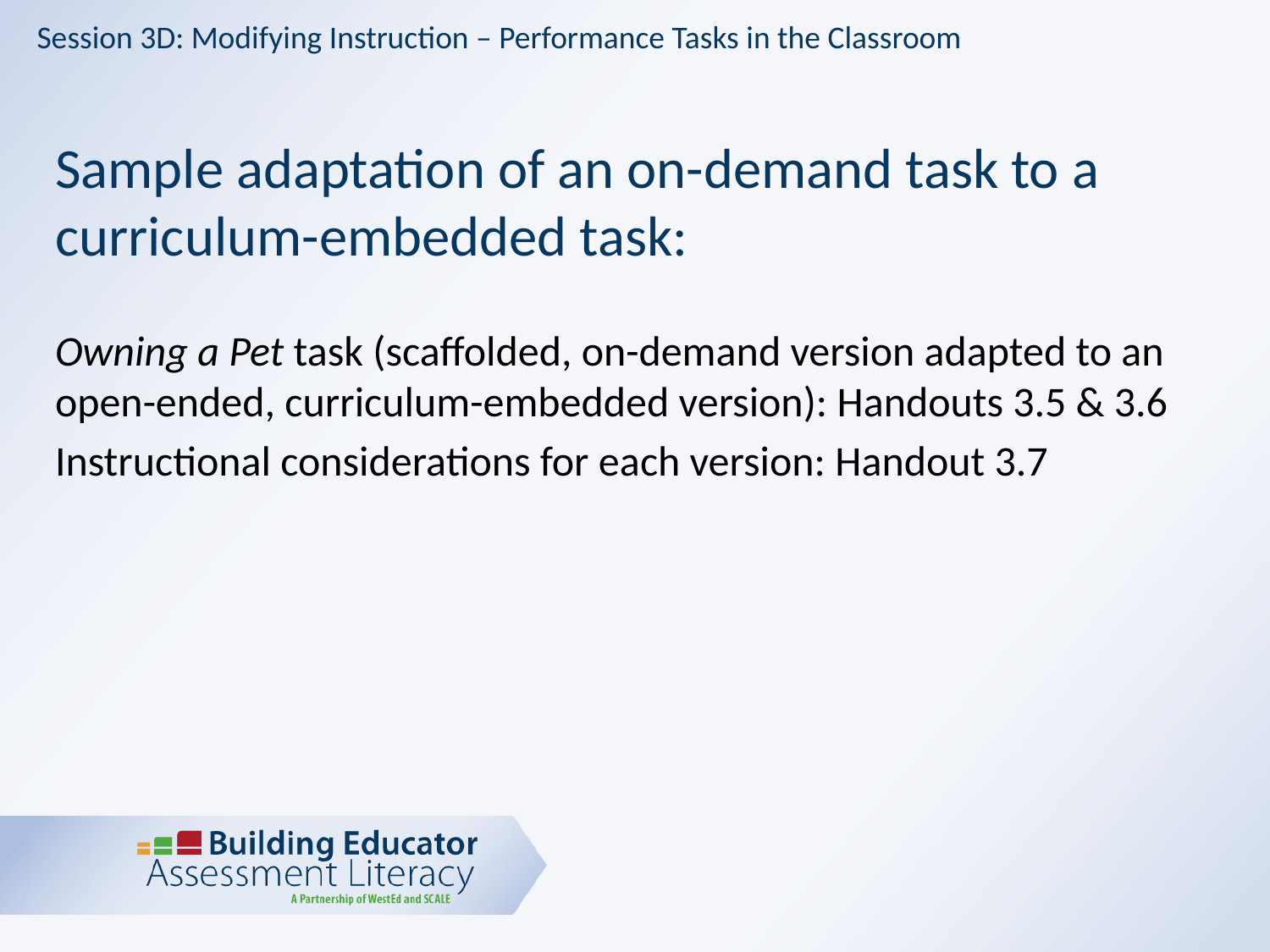

Session 3D: Modifying Instruction – Performance Tasks in the Classroom
# Sample adaptation of an on-demand task to a curriculum-embedded task:
Owning a Pet task (scaffolded, on-demand version adapted to an open-ended, curriculum-embedded version): Handouts 3.5 & 3.6
Instructional considerations for each version: Handout 3.7